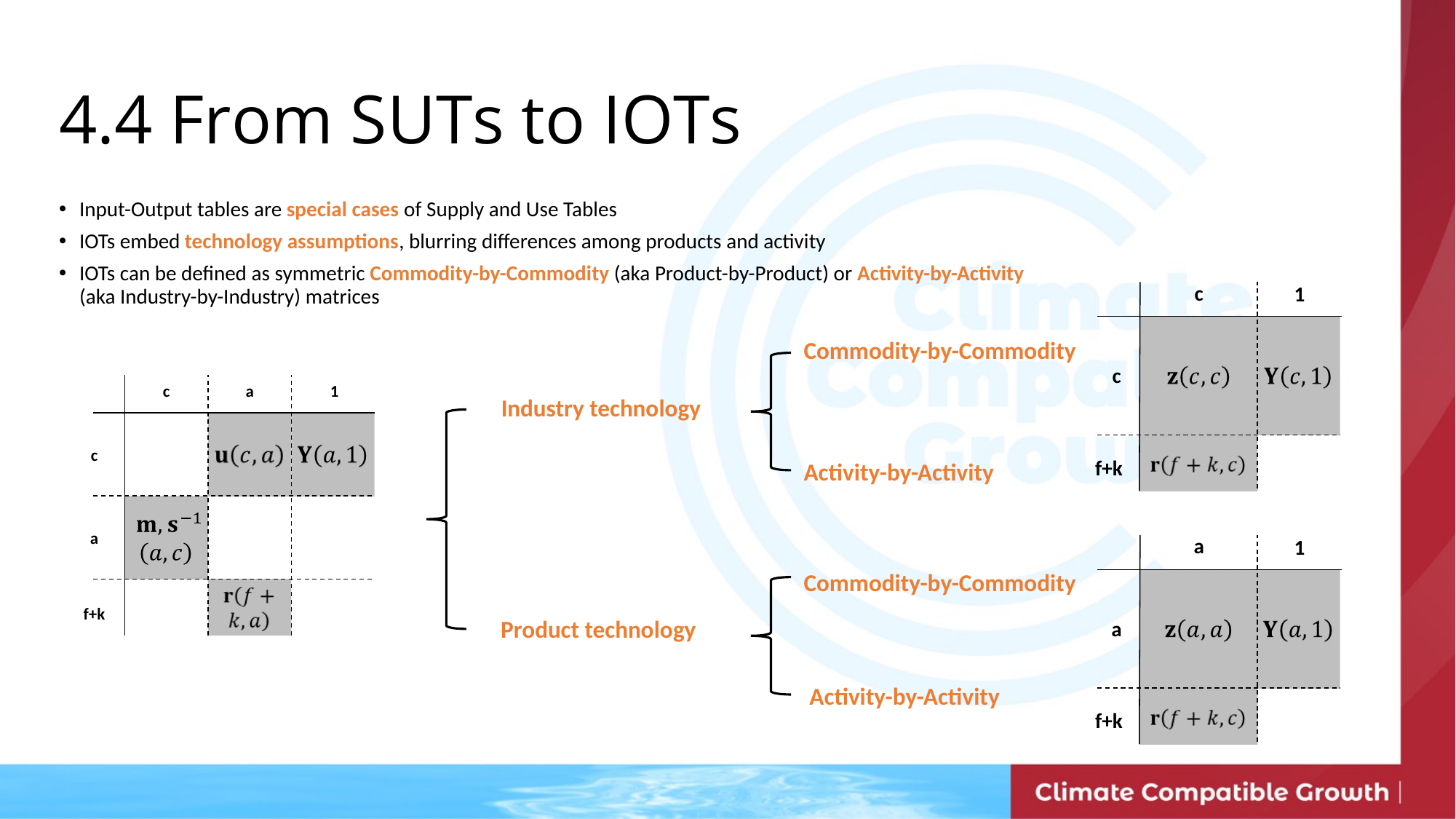

4.4 From SUTs to IOTs
Input-Output tables are special cases of Supply and Use Tables
IOTs embed technology assumptions, blurring differences among products and activity
IOTs can be defined as symmetric Commodity-by-Commodity (aka Product-by-Product) or Activity-by-Activity (aka Industry-by-Industry) matrices
c
1

Commodity-by-Commodity

c
c
a
1
Industry technology

c
f+k
Activity-by-Activity

a
a
1
Commodity-by-Commodity

f+k
a
Product technology
Activity-by-Activity

f+k